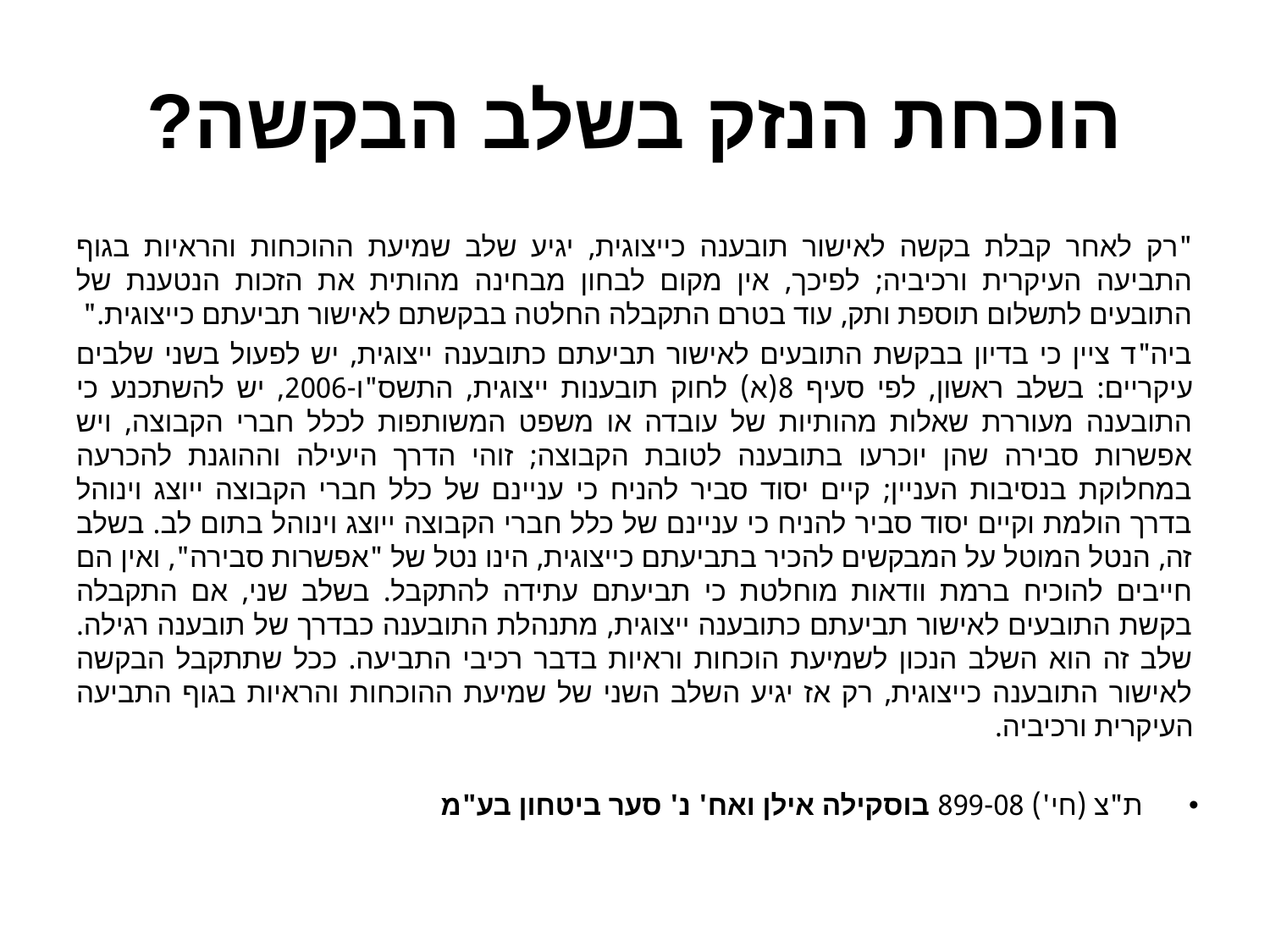

# הוכחת הנזק בשלב הבקשה?
"רק לאחר קבלת בקשה לאישור תובענה כייצוגית, יגיע שלב שמיעת ההוכחות והראיות בגוף התביעה העיקרית ורכיביה; לפיכך, אין מקום לבחון מבחינה מהותית את הזכות הנטענת של התובעים לתשלום תוספת ותק, עוד בטרם התקבלה החלטה בבקשתם לאישור תביעתם כייצוגית."
ביה"ד ציין כי בדיון בבקשת התובעים לאישור תביעתם כתובענה ייצוגית, יש לפעול בשני שלבים עיקריים: בשלב ראשון, לפי סעיף 8(א) לחוק תובענות ייצוגית, התשס"ו-2006, יש להשתכנע כי התובענה מעוררת שאלות מהותיות של עובדה או משפט המשותפות לכלל חברי הקבוצה, ויש אפשרות סבירה שהן יוכרעו בתובענה לטובת הקבוצה; זוהי הדרך היעילה וההוגנת להכרעה במחלוקת בנסיבות העניין; קיים יסוד סביר להניח כי עניינם של כלל חברי הקבוצה ייוצג וינוהל בדרך הולמת וקיים יסוד סביר להניח כי עניינם של כלל חברי הקבוצה ייוצג וינוהל בתום לב. בשלב זה, הנטל המוטל על המבקשים להכיר בתביעתם כייצוגית, הינו נטל של "אפשרות סבירה", ואין הם חייבים להוכיח ברמת וודאות מוחלטת כי תביעתם עתידה להתקבל. בשלב שני, אם התקבלה בקשת התובעים לאישור תביעתם כתובענה ייצוגית, מתנהלת התובענה כבדרך של תובענה רגילה. שלב זה הוא השלב הנכון לשמיעת הוכחות וראיות בדבר רכיבי התביעה. ככל שתתקבל הבקשה לאישור התובענה כייצוגית, רק אז יגיע השלב השני של שמיעת ההוכחות והראיות בגוף התביעה העיקרית ורכיביה.

 ת"צ (חי') 899-08 בוסקילה אילן ואח' נ' סער ביטחון בע"מ